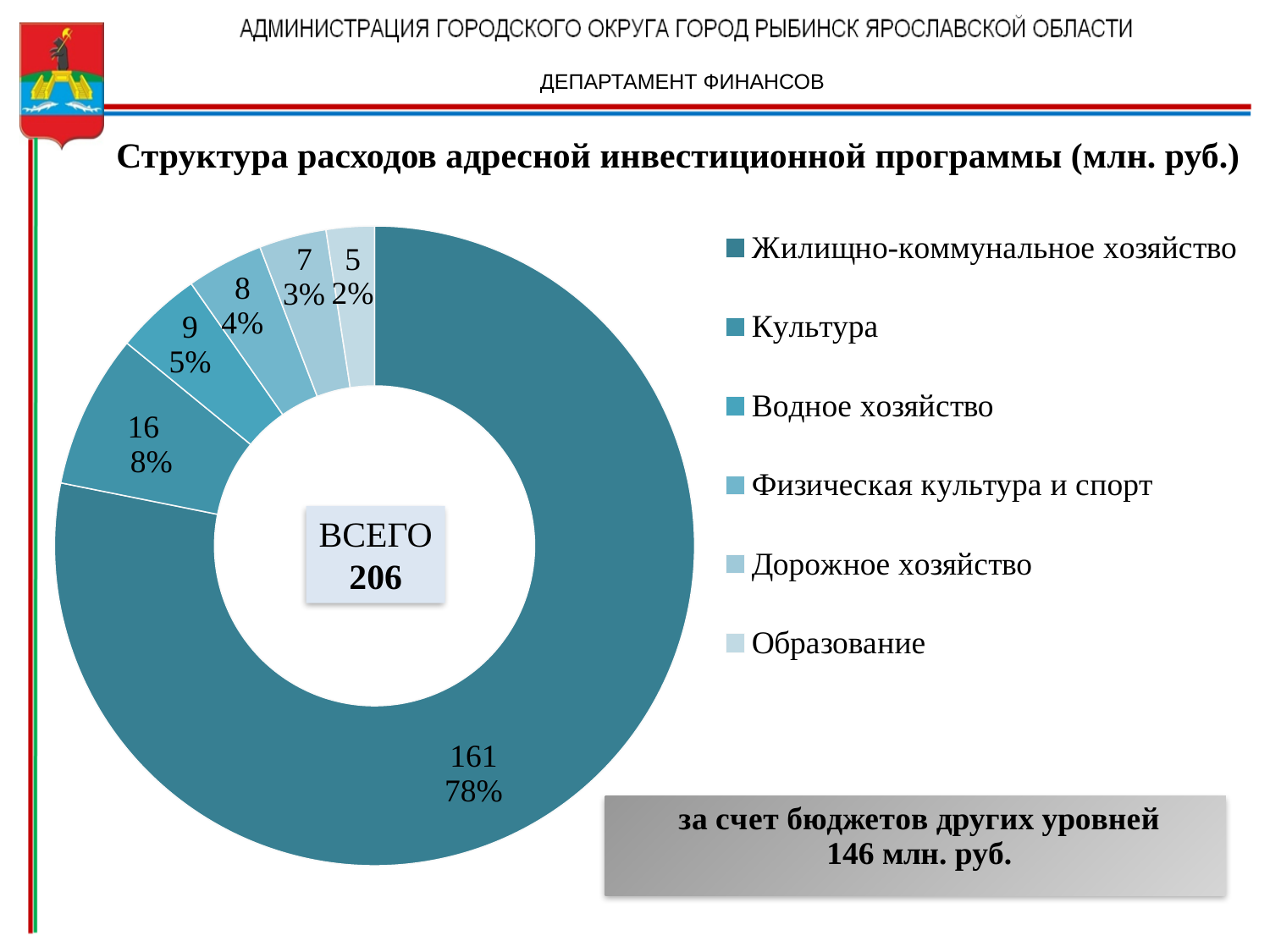

ДЕПАРТАМЕНТ ФИНАНСОВ
Структура расходов адресной инвестиционной программы (млн. руб.)

### Chart

| Category |  |
|---|---|
| Жилищно-коммунальное хозяйство | 161.0 |
| Культура | 16.0 |
| Водное хозяйство | 9.0 |
| Физическая культура и спорт  | 8.0 |
| Дорожное хозяйство | 7.0 |
| Образование | 5.0 |
ВСЕГО
206